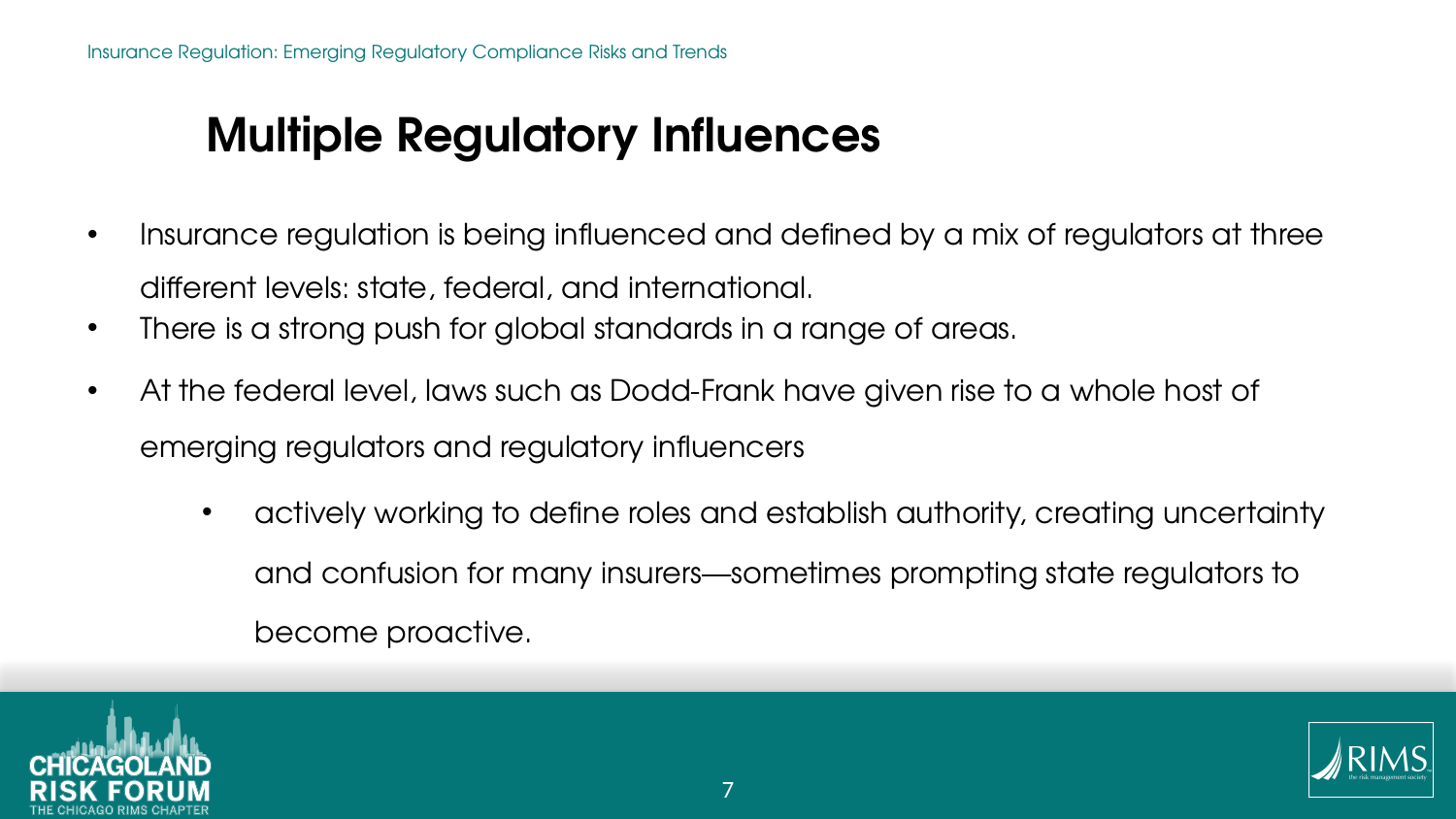

# Insurance Regulation: Emerging Regulatory Compliance Risks and Trends Multiple Regulatory Influences
Insurance regulation is being influenced and defined by a mix of regulators at three different levels: state, federal, and international.
There is a strong push for global standards in a range of areas.
At the federal level, laws such as Dodd-Frank have given rise to a whole host of emerging regulators and regulatory influencers
actively working to define roles and establish authority, creating uncertainty and confusion for many insurers—sometimes prompting state regulators to become proactive.